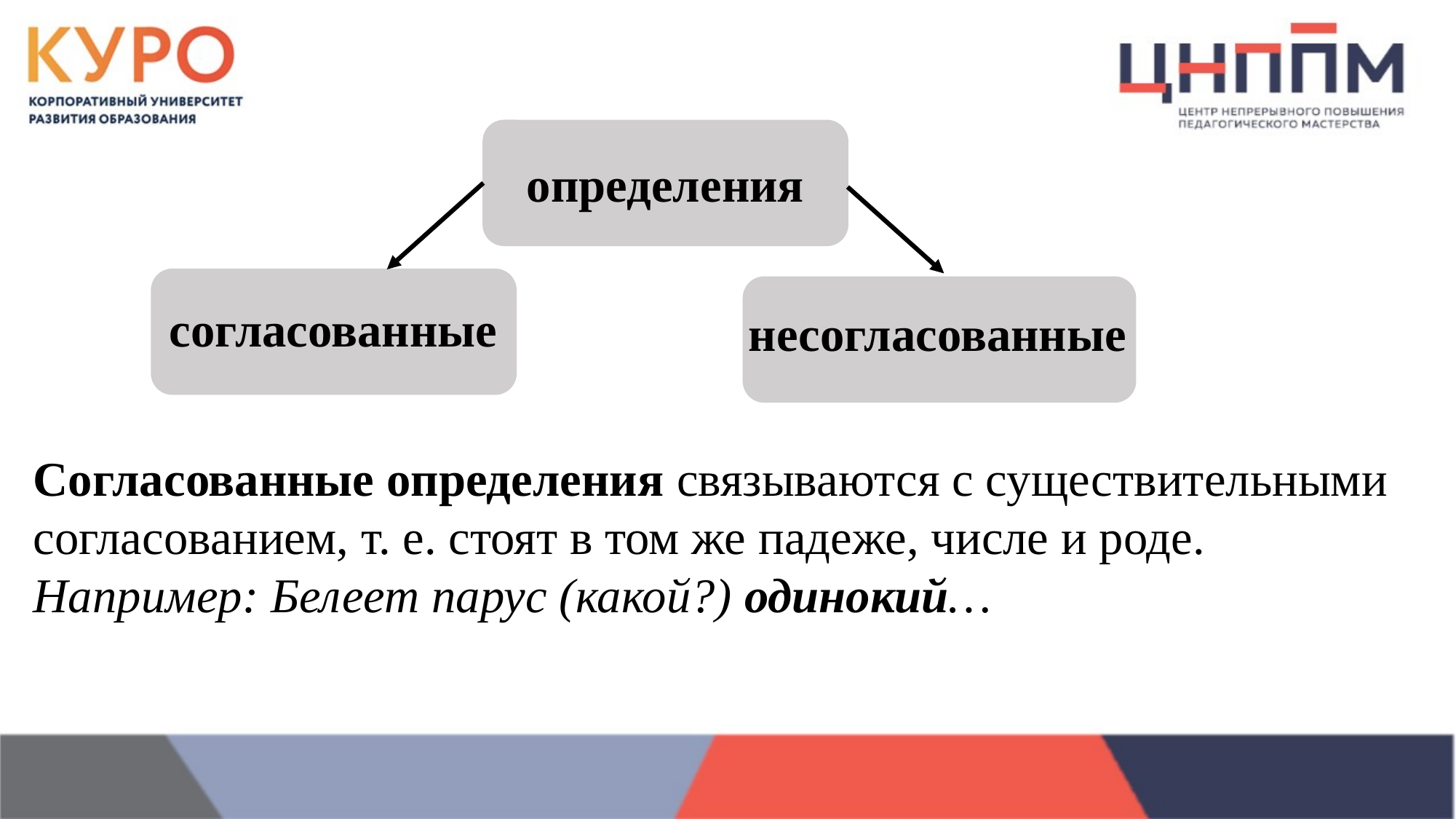

определения

согласованные
несогласованные
Согласованные определения связываются с существительными согласованием, т. е. стоят в том же падеже, числе и роде.
Например: Белеет парус (какой?) одинокий…